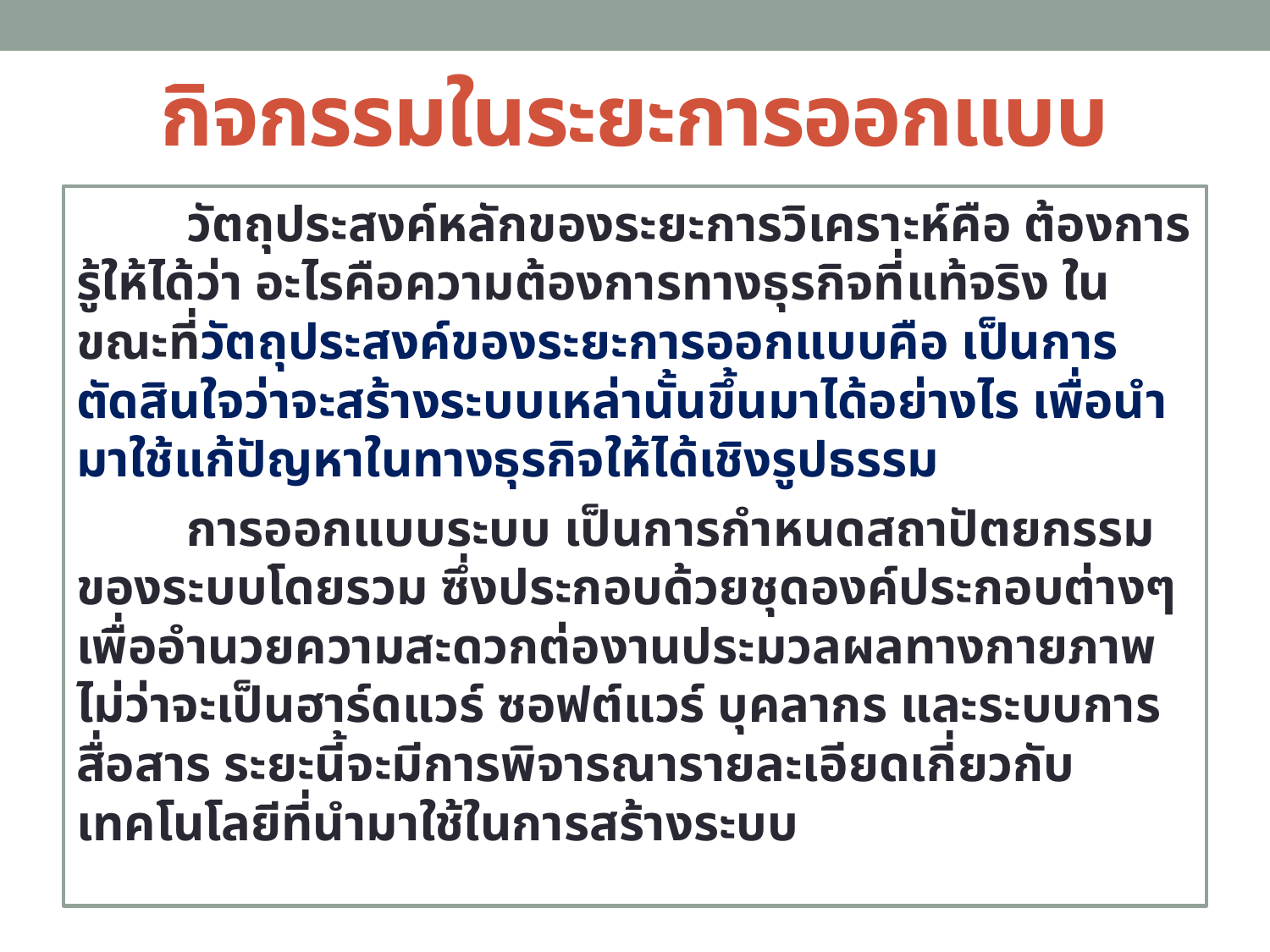

# กิจกรรมในระยะการออกแบบ
	วัตถุประสงค์หลักของระยะการวิเคราะห์คือ ต้องการรู้ให้ได้ว่า อะไรคือความต้องการทางธุรกิจที่แท้จริง ในขณะที่วัตถุประสงค์ของระยะการออกแบบคือ เป็นการตัดสินใจว่าจะสร้างระบบเหล่านั้นขึ้นมาได้อย่างไร เพื่อนำมาใช้แก้ปัญหาในทางธุรกิจให้ได้เชิงรูปธรรม
	การออกแบบระบบ เป็นการกำหนดสถาปัตยกรรมของระบบโดยรวม ซึ่งประกอบด้วยชุดองค์ประกอบต่างๆ เพื่ออำนวยความสะดวกต่องานประมวลผลทางกายภาพ ไม่ว่าจะเป็นฮาร์ดแวร์ ซอฟต์แวร์ บุคลากร และระบบการสื่อสาร ระยะนี้จะมีการพิจารณารายละเอียดเกี่ยวกับเทคโนโลยีที่นำมาใช้ในการสร้างระบบ